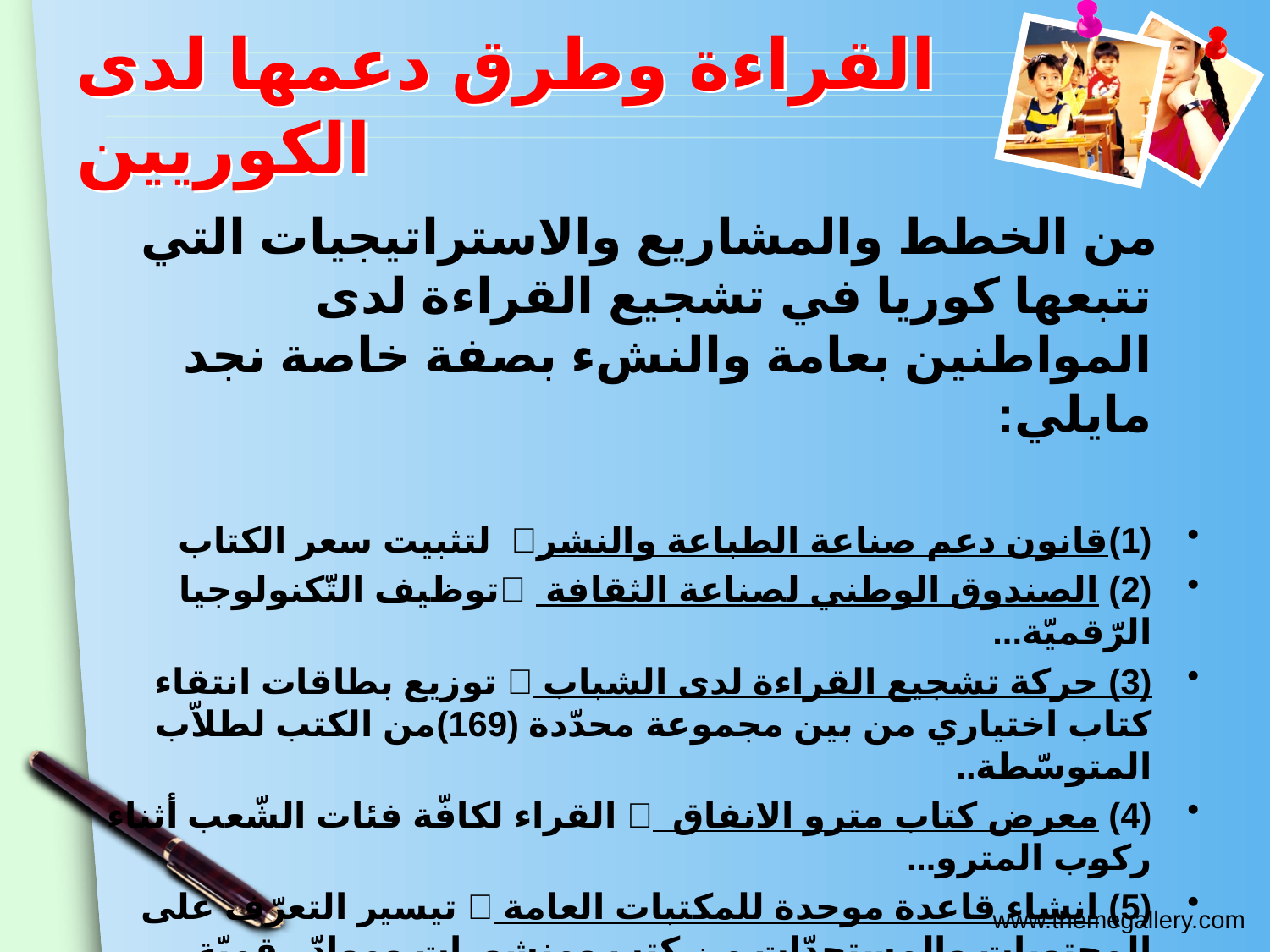

# القراءة وطرق دعمها لدى الكوريين
   من الخطط والمشاريع والاستراتيجيات التي تتبعها كوريا في تشجيع القراءة لدى المواطنين بعامة والنشء بصفة خاصة نجد مايلي:

(1)قانون دعم صناعة الطباعة والنشر⇐  لتثبيت سعر الكتاب
(2) الصندوق الوطني لصناعة الثقافة  ⇐توظيف التّكنولوجيا الرّقميّة...
(3) حركة تشجيع القراءة لدى الشباب ⇐ توزيع بطاقات انتقاء كتاب اختياري من بين مجموعة محدّدة (169)من الكتب لطلاّب المتوسّطة..
(4) معرض كتاب مترو الانفاق  ⇐ القراء لكافّة فئات الشّعب أثناء ركوب المترو...
(5) انشاء قاعدة موحدة للمكتبات العامة ⇐ تيسير التعرّف على المحتويات والمستجدّات من كتب ومنشورات وموادّ رقميّة وبصريّة...
(6) إنشاء وتطوير مكتبات رقميّة.. ⇐ تطوير وتوجيه القراءة عبر شبكة الانترنات...